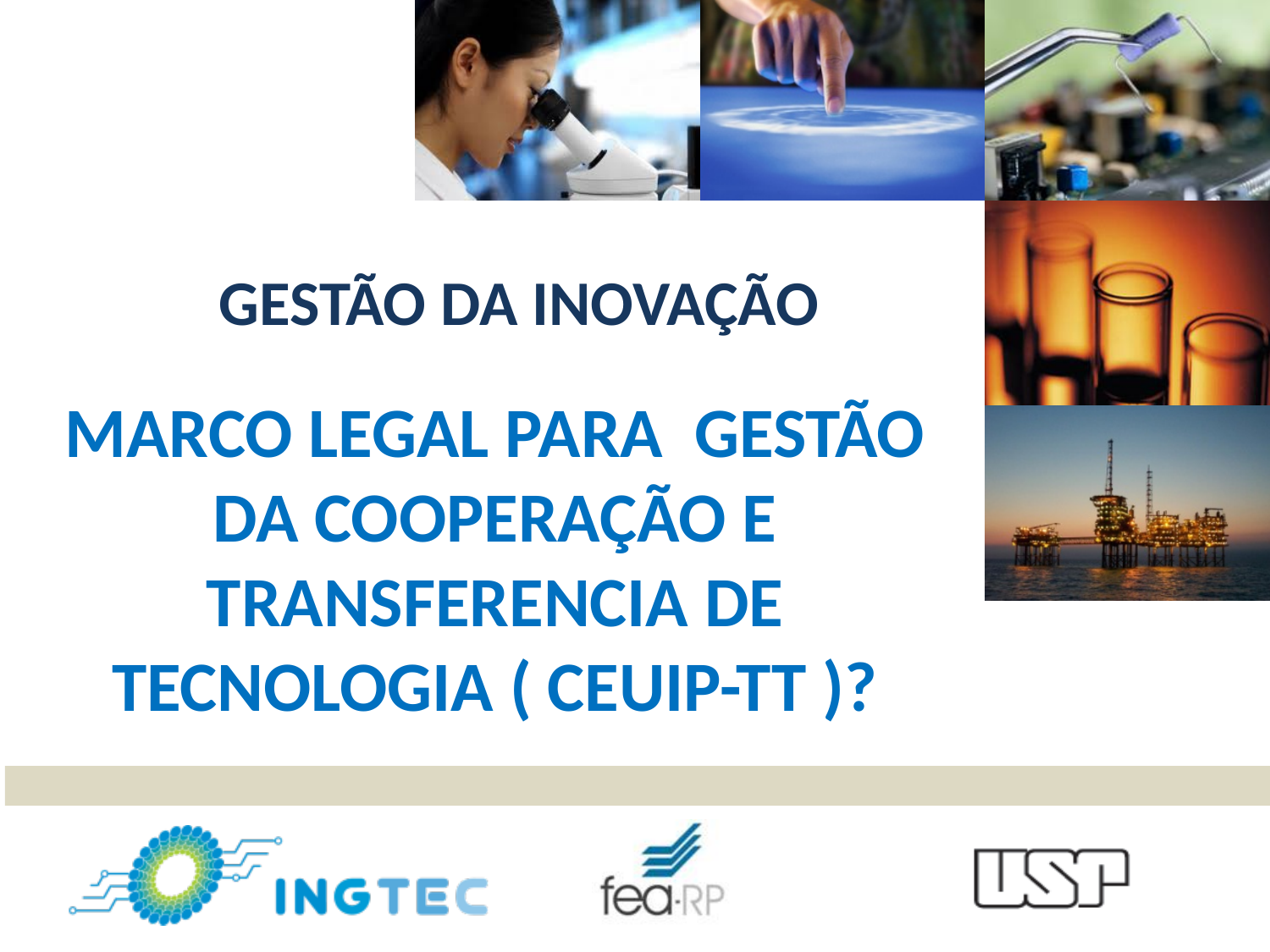

# MARCO LEGAL PARA  GESTÃO DA COOPERAÇÃO E TRANSFERENCIA DE TECNOLOGIA ( CEUIP-TT )?